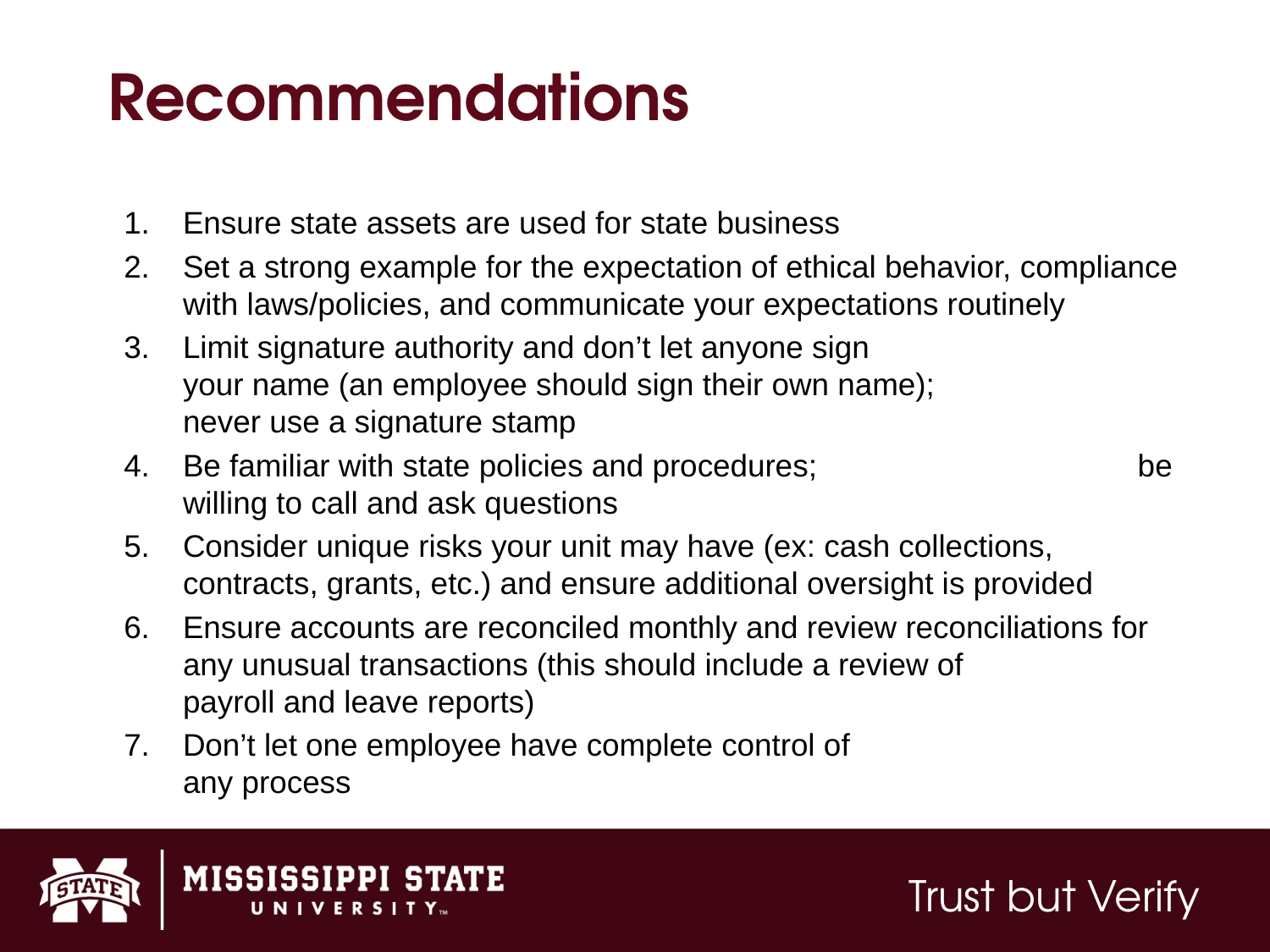

# Recommendations
Ensure state assets are used for state business
Set a strong example for the expectation of ethical behavior, compliance with laws/policies, and communicate your expectations routinely
Limit signature authority and don’t let anyone sign                              your name (an employee should sign their own name);                      never use a signature stamp
Be familiar with state policies and procedures;                                     be willing to call and ask questions
Consider unique risks your unit may have (ex: cash collections, contracts, grants, etc.) and ensure additional oversight is provided
Ensure accounts are reconciled monthly and review reconciliations for any unusual transactions (this should include a review of                        payroll and leave reports)
Don’t let one employee have complete control of                                 any process